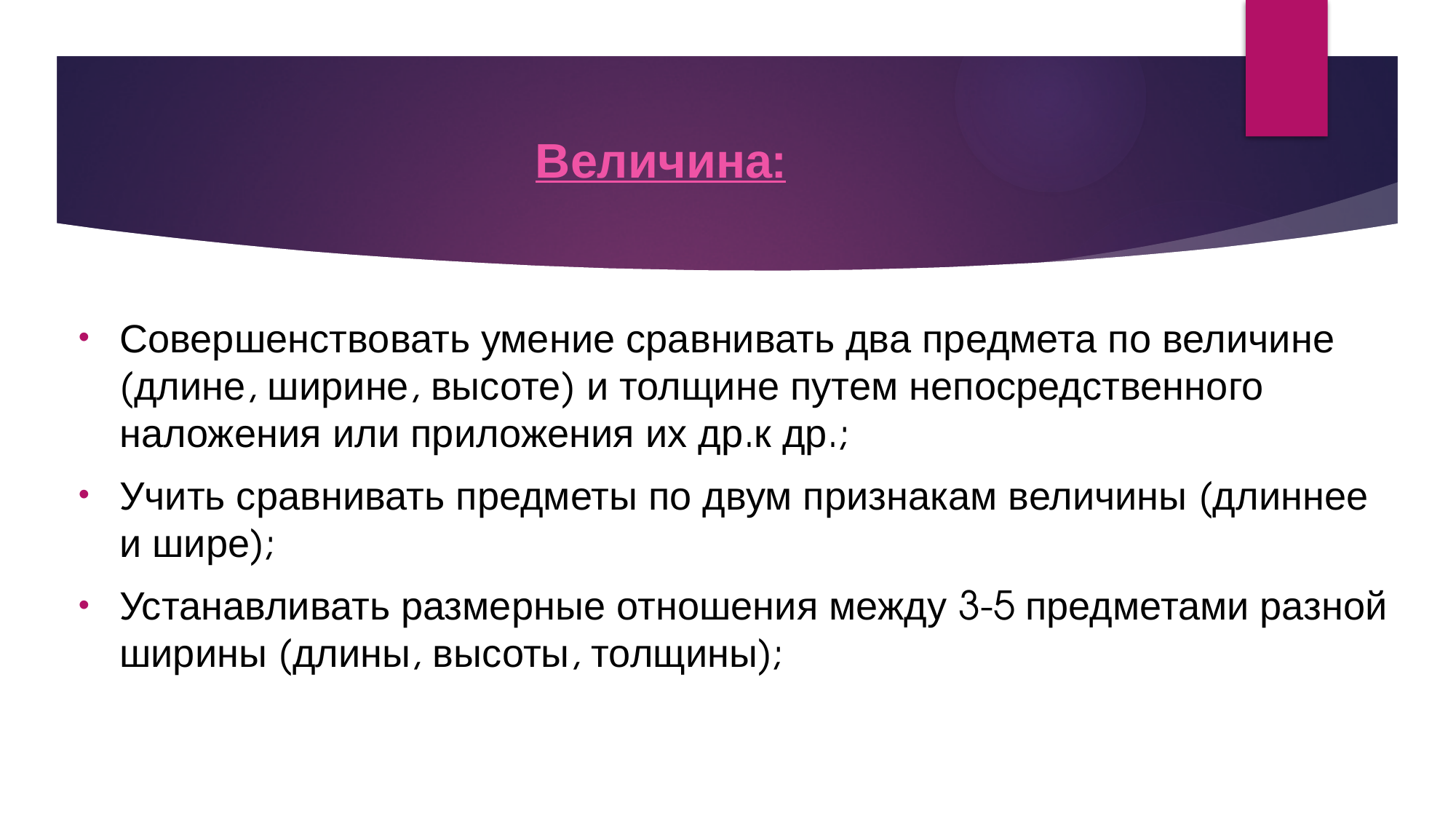

# Величина:
Совершенствовать умение сравнивать два предмета по величине (длине, ширине, высоте) и толщине путем непосредственного наложения или приложения их др.к др.;
Учить сравнивать предметы по двум признакам величины (длиннее и шире);
Устанавливать размерные отношения между 3-5 предметами разной ширины (длины, высоты, толщины);